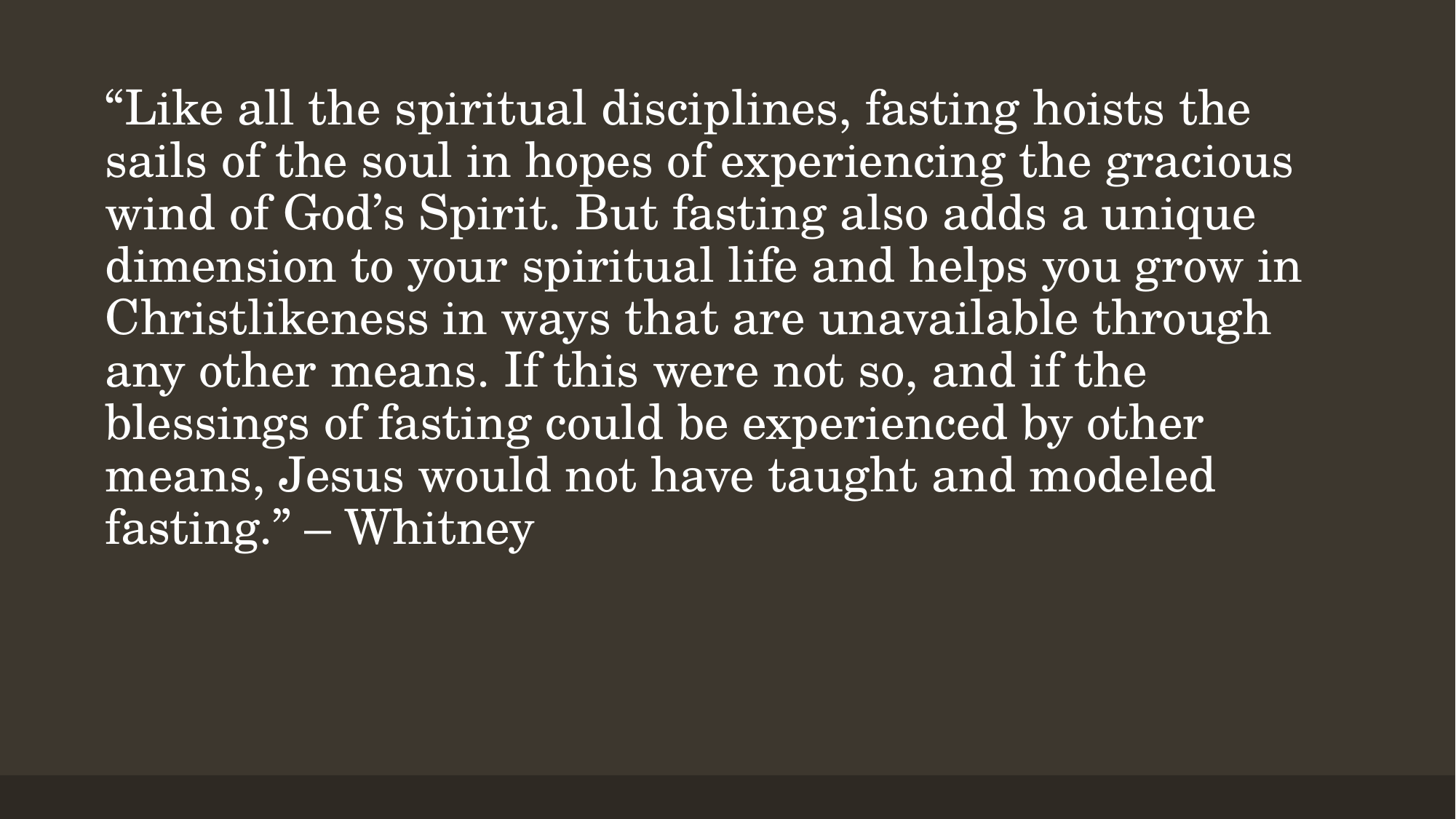

“Like all the spiritual disciplines, fasting hoists the sails of the soul in hopes of experiencing the gracious wind of God’s Spirit. But fasting also adds a unique dimension to your spiritual life and helps you grow in Christlikeness in ways that are unavailable through any other means. If this were not so, and if the blessings of fasting could be experienced by other means, Jesus would not have taught and modeled fasting.” – Whitney